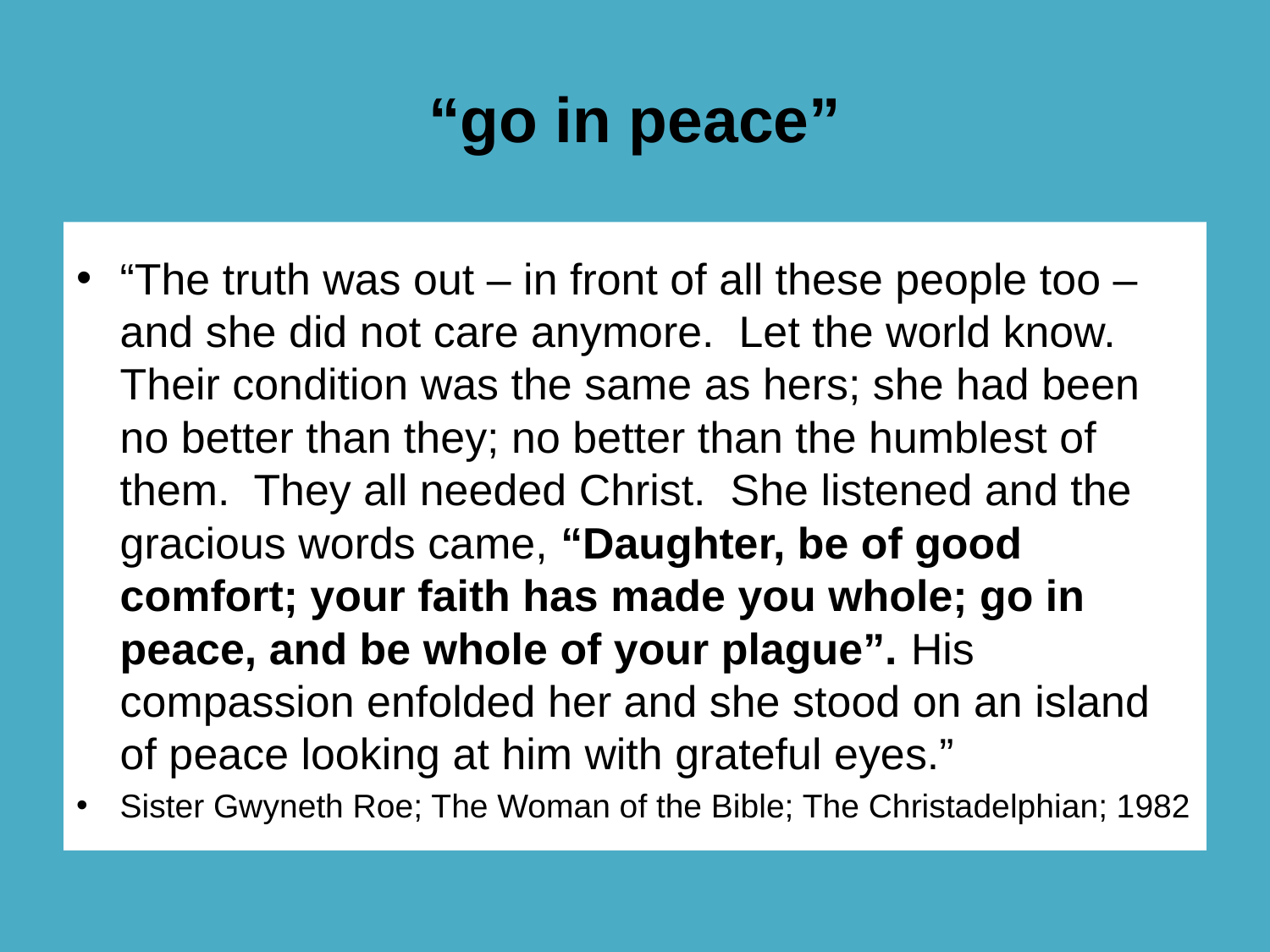

# “go in peace”

“The truth was out – in front of all these people too – and she did not care anymore.  Let the world know. Their condition was the same as hers; she had been no better than they; no better than the humblest of them.  They all needed Christ.  She listened and the gracious words came, “Daughter, be of good comfort; your faith has made you whole; go in peace, and be whole of your plague”. His compassion enfolded her and she stood on an island of peace looking at him with grateful eyes.”
Sister Gwyneth Roe; The Woman of the Bible; The Christadelphian; 1982